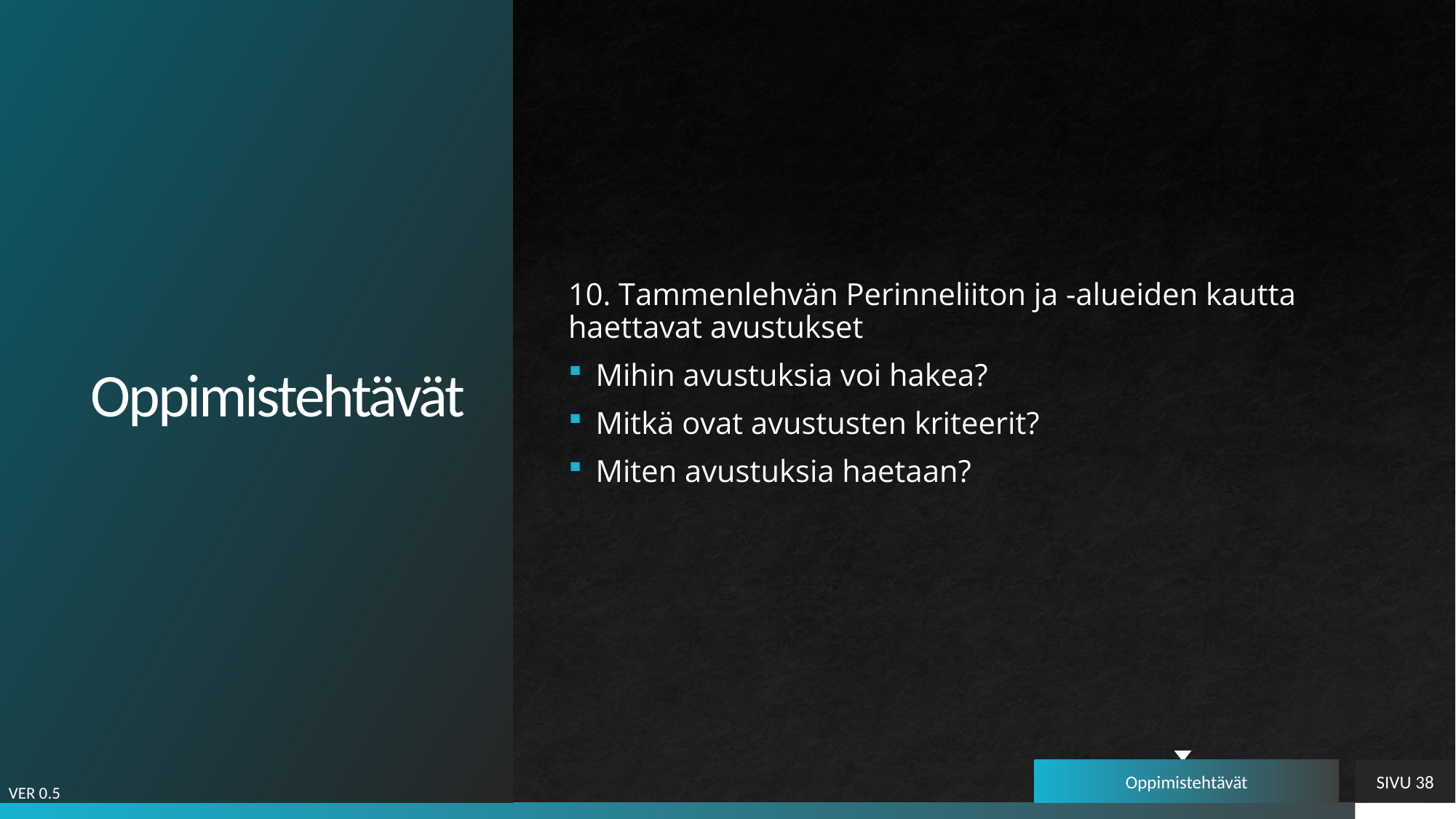

# Oppimistehtävät
10. Tammenlehvän Perinneliiton ja -alueiden kautta haettavat avustukset
Mihin avustuksia voi hakea?
Mitkä ovat avustusten kriteerit?
Miten avustuksia haetaan?

Oppimistehtävät
SIVU 38
VER 0.5